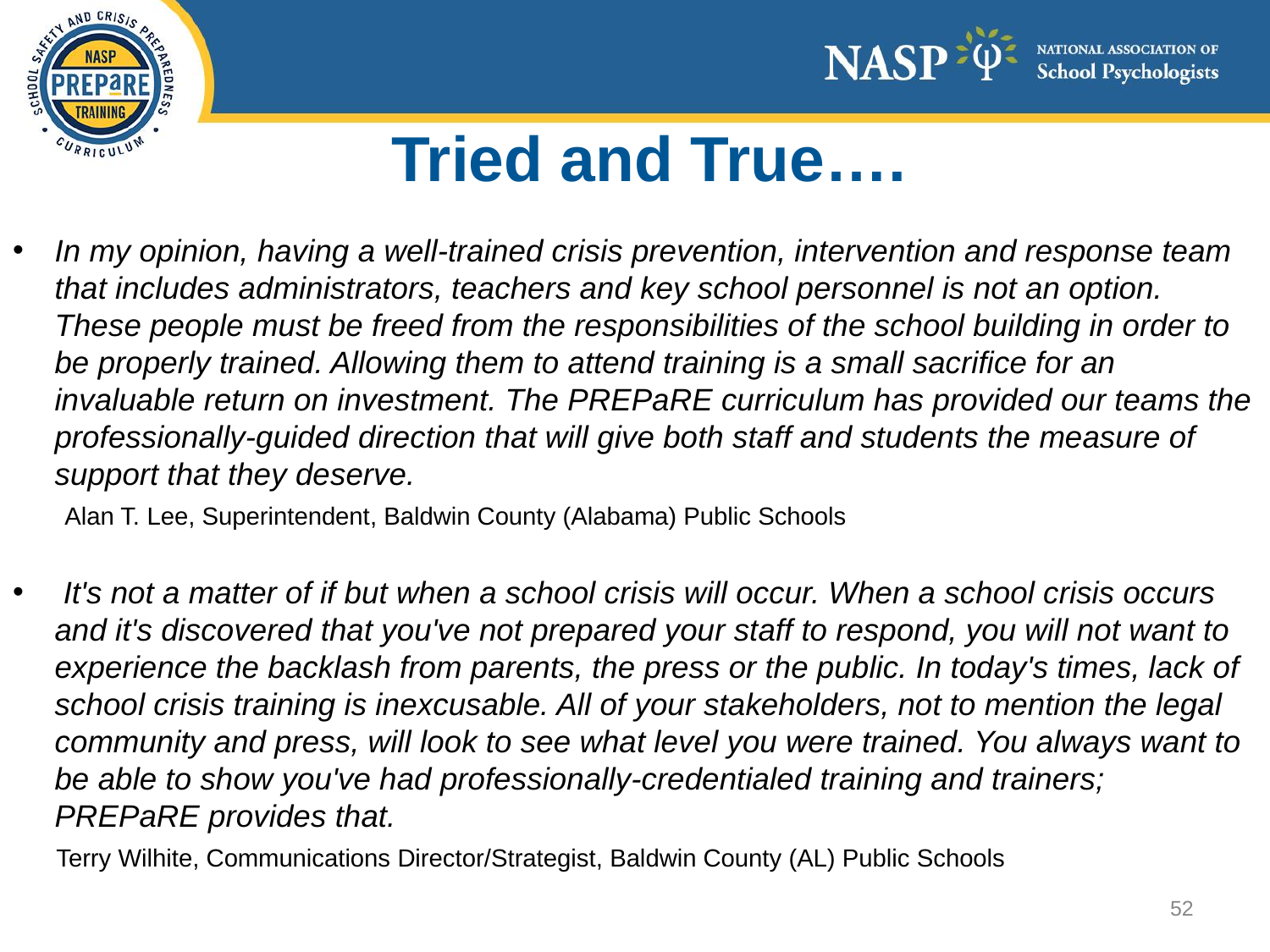

# Tried and True….
In my opinion, having a well-trained crisis prevention, intervention and response team that includes administrators, teachers and key school personnel is not an option. These people must be freed from the responsibilities of the school building in order to be properly trained. Allowing them to attend training is a small sacrifice for an invaluable return on investment. The PREPaRE curriculum has provided our teams the professionally-guided direction that will give both staff and students the measure of support that they deserve.
      Alan T. Lee, Superintendent, Baldwin County (Alabama) Public Schools

 It's not a matter of if but when a school crisis will occur. When a school crisis occurs and it's discovered that you've not prepared your staff to respond, you will not want to experience the backlash from parents, the press or the public. In today's times, lack of school crisis training is inexcusable. All of your stakeholders, not to mention the legal community and press, will look to see what level you were trained. You always want to be able to show you've had professionally-credentialed training and trainers; PREPaRE provides that.
     Terry Wilhite, Communications Director/Strategist, Baldwin County (AL) Public Schools

52